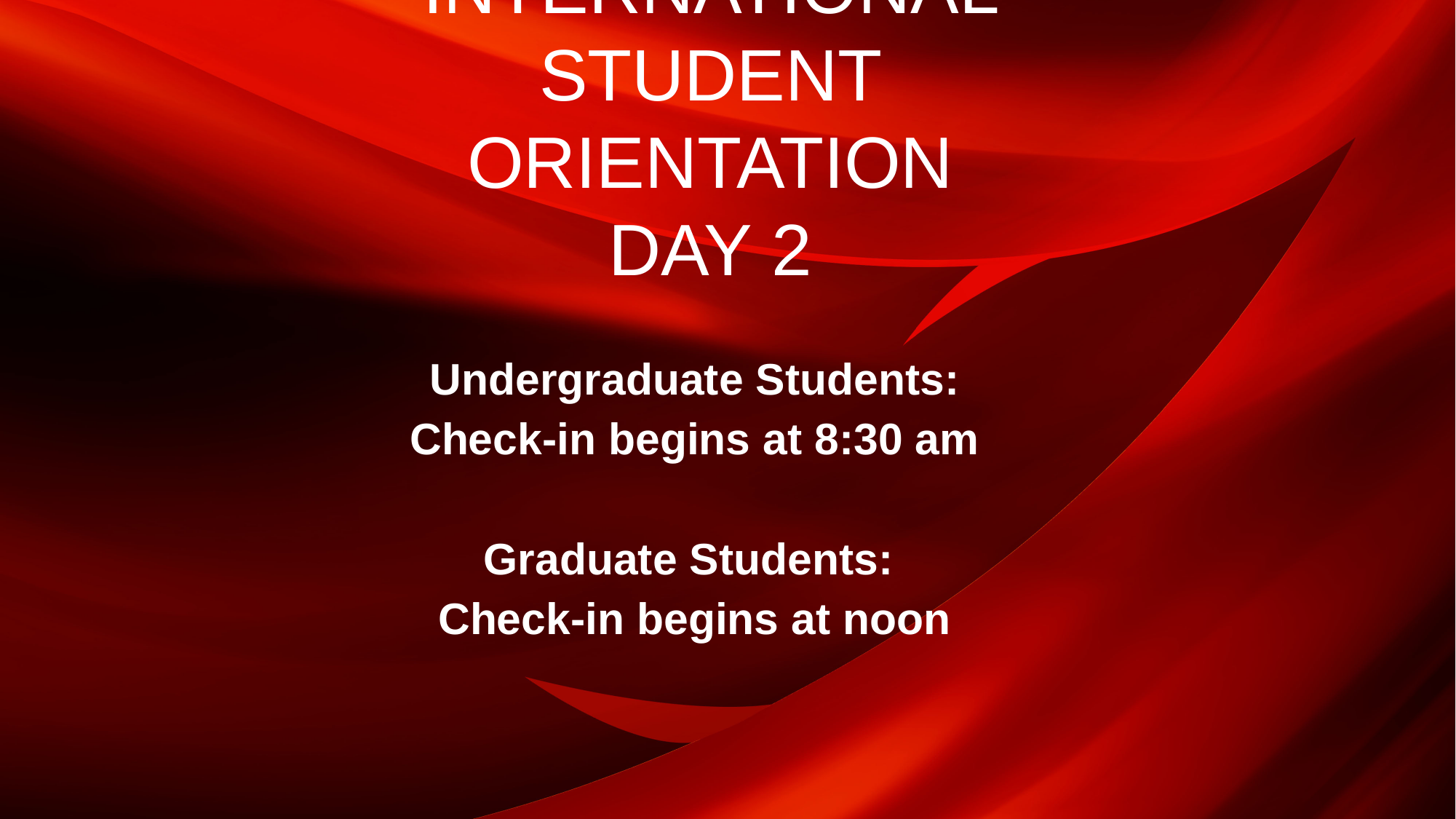

# New International Student orientation Day 2

Undergraduate Students:
Check-in begins at 8:30 am

Graduate Students:
Check-in begins at noon